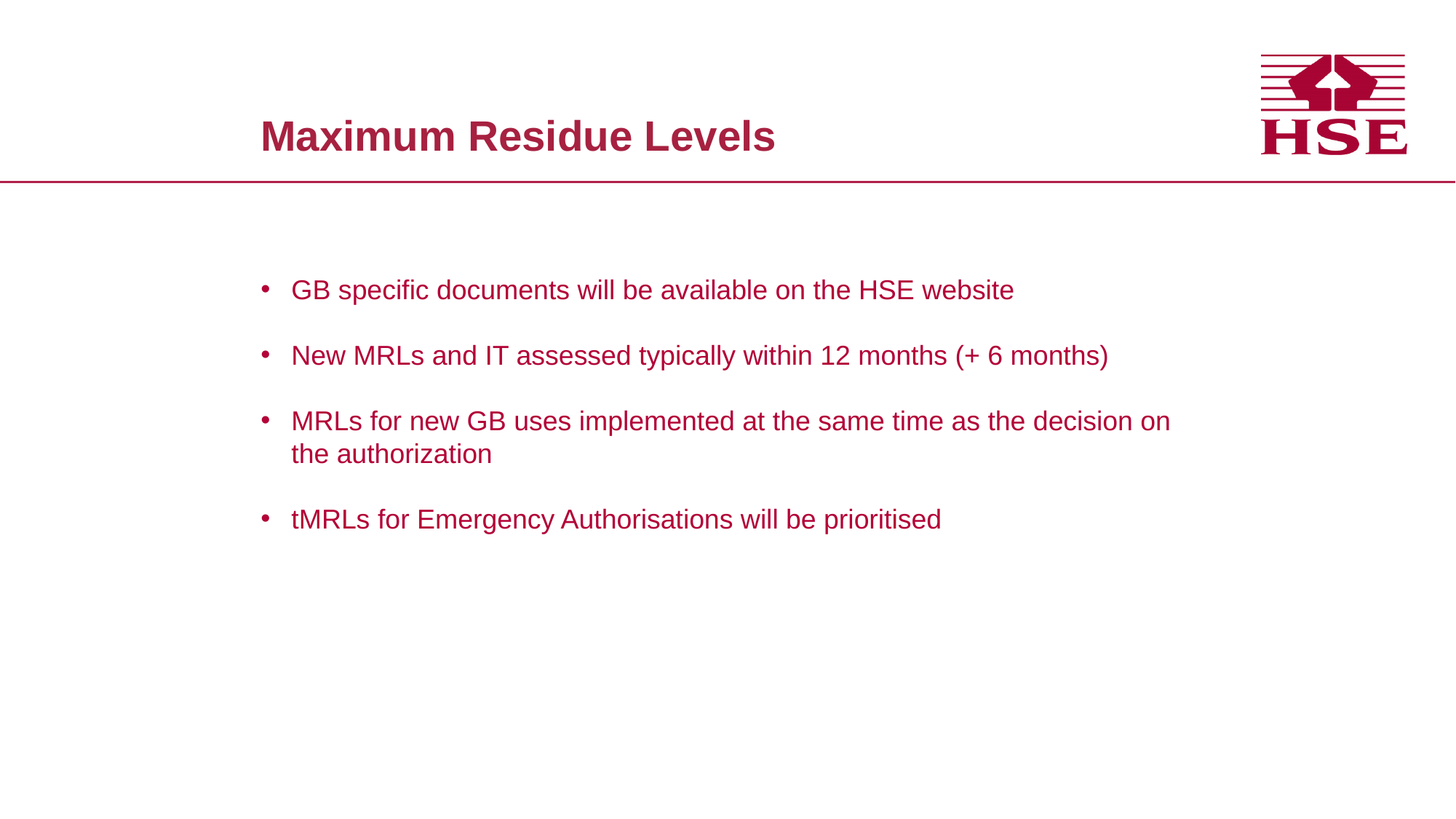

Maximum Residue Levels

GB specific documents will be available on the HSE website

New MRLs and IT assessed typically within 12 months (+ 6 months)

MRLs for new GB uses implemented at the same time as the decision on the authorization

tMRLs for Emergency Authorisations will be prioritised